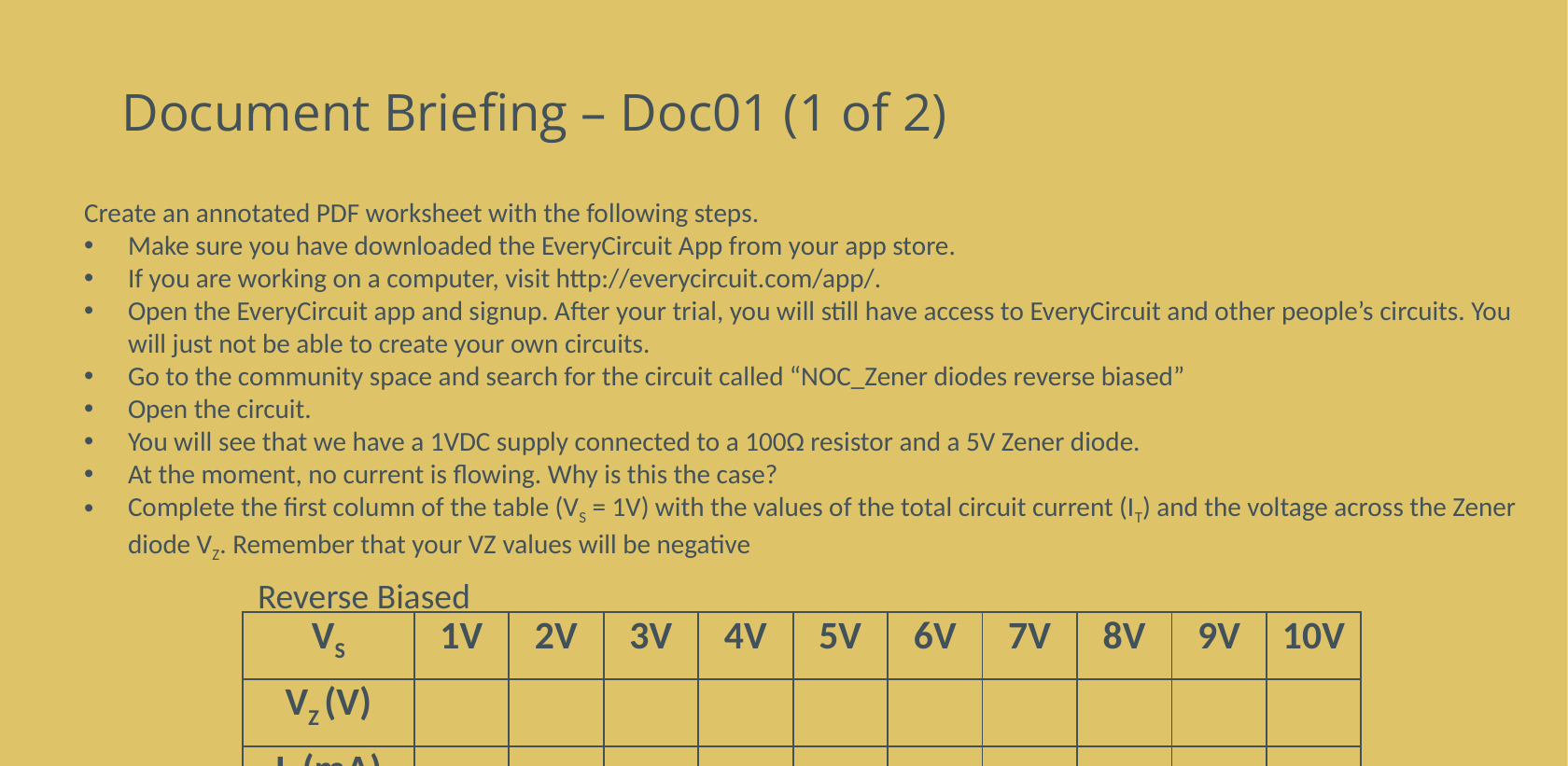

# Document Briefing – Doc01 (1 of 2)
Create an annotated PDF worksheet with the following steps.
Make sure you have downloaded the EveryCircuit App from your app store.
If you are working on a computer, visit http://everycircuit.com/app/.
Open the EveryCircuit app and signup. After your trial, you will still have access to EveryCircuit and other people’s circuits. You will just not be able to create your own circuits.
Go to the community space and search for the circuit called “NOC_Zener diodes reverse biased”
Open the circuit.
You will see that we have a 1VDC supply connected to a 100Ω resistor and a 5V Zener diode.
At the moment, no current is flowing. Why is this the case?
Complete the first column of the table (VS = 1V) with the values of the total circuit current (IT) and the voltage across the Zener diode VZ. Remember that your VZ values will be negative
Reverse Biased
| VS | 1V | 2V | 3V | 4V | 5V | 6V | 7V | 8V | 9V | 10V |
| --- | --- | --- | --- | --- | --- | --- | --- | --- | --- | --- |
| VZ (V) |  |  |  |  |  |  |  |  |  |  |
| IT (mA) |  |  |  |  |  |  |  |  |  |  |